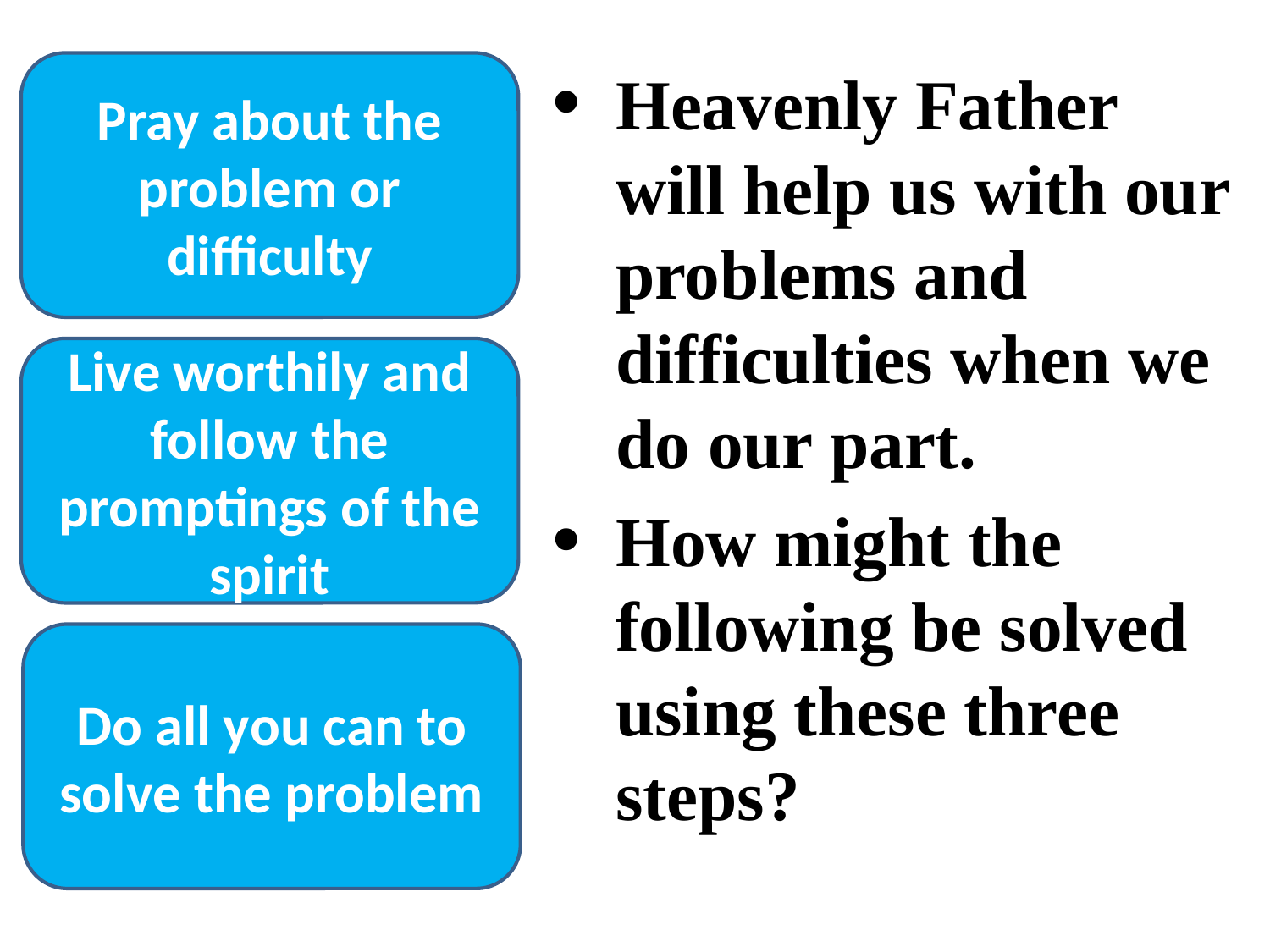

Pray about the problem or difficulty
Heavenly Father will help us with our problems and difficulties when we do our part.
How might the following be solved using these three steps?
Live worthily and follow the promptings of the spirit
Do all you can to solve the problem